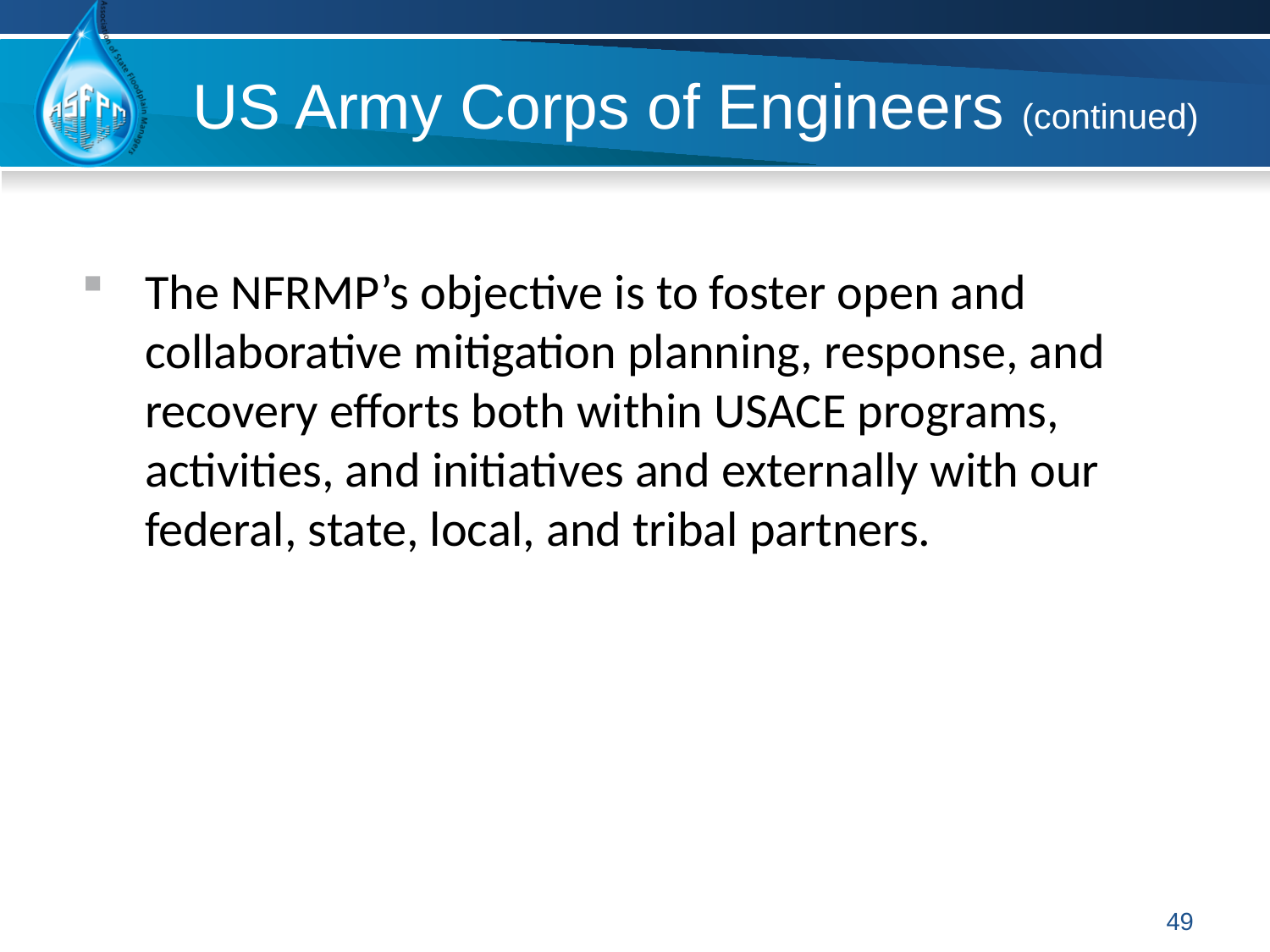

US Army Corps of Engineers (continued)

The NFRMP’s objective is to foster open and collaborative mitigation planning, response, and recovery efforts both within USACE programs, activities, and initiatives and externally with our federal, state, local, and tribal partners.

49